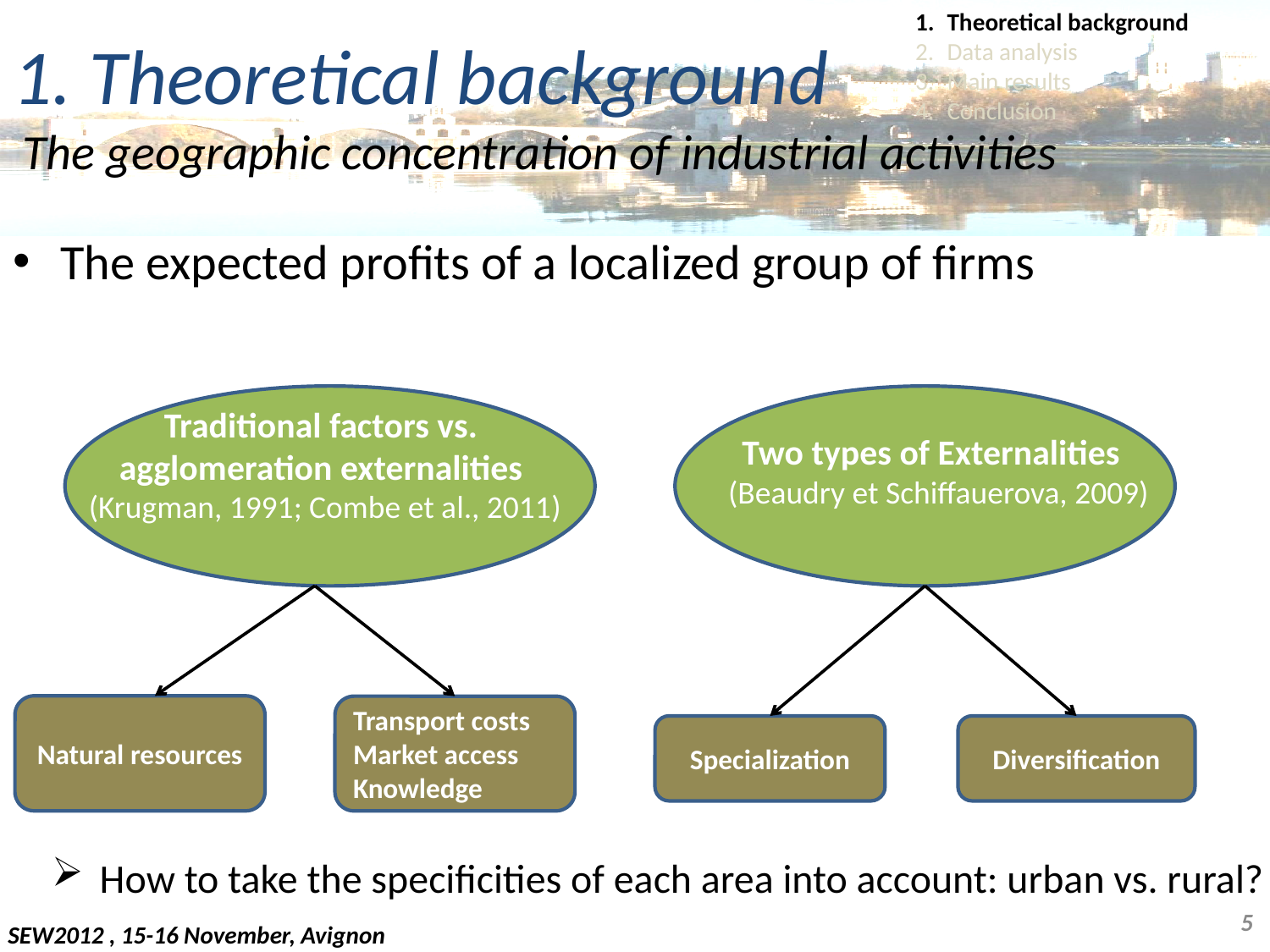

# 1. Theoretical background The geographic concentration of industrial activities
Theoretical background
Data analysis
Main results
Conclusion
The expected profits of a localized group of firms

Traditional factors vs.  agglomeration externalities
(Krugman, 1991; Combe et al., 2011)
Two types of Externalities
 (Beaudry et Schiffauerova, 2009)
Natural resources
Transport costs
Market access
Knowledge
Specialization
Diversification
How to take the specificities of each area into account: urban vs. rural?
5